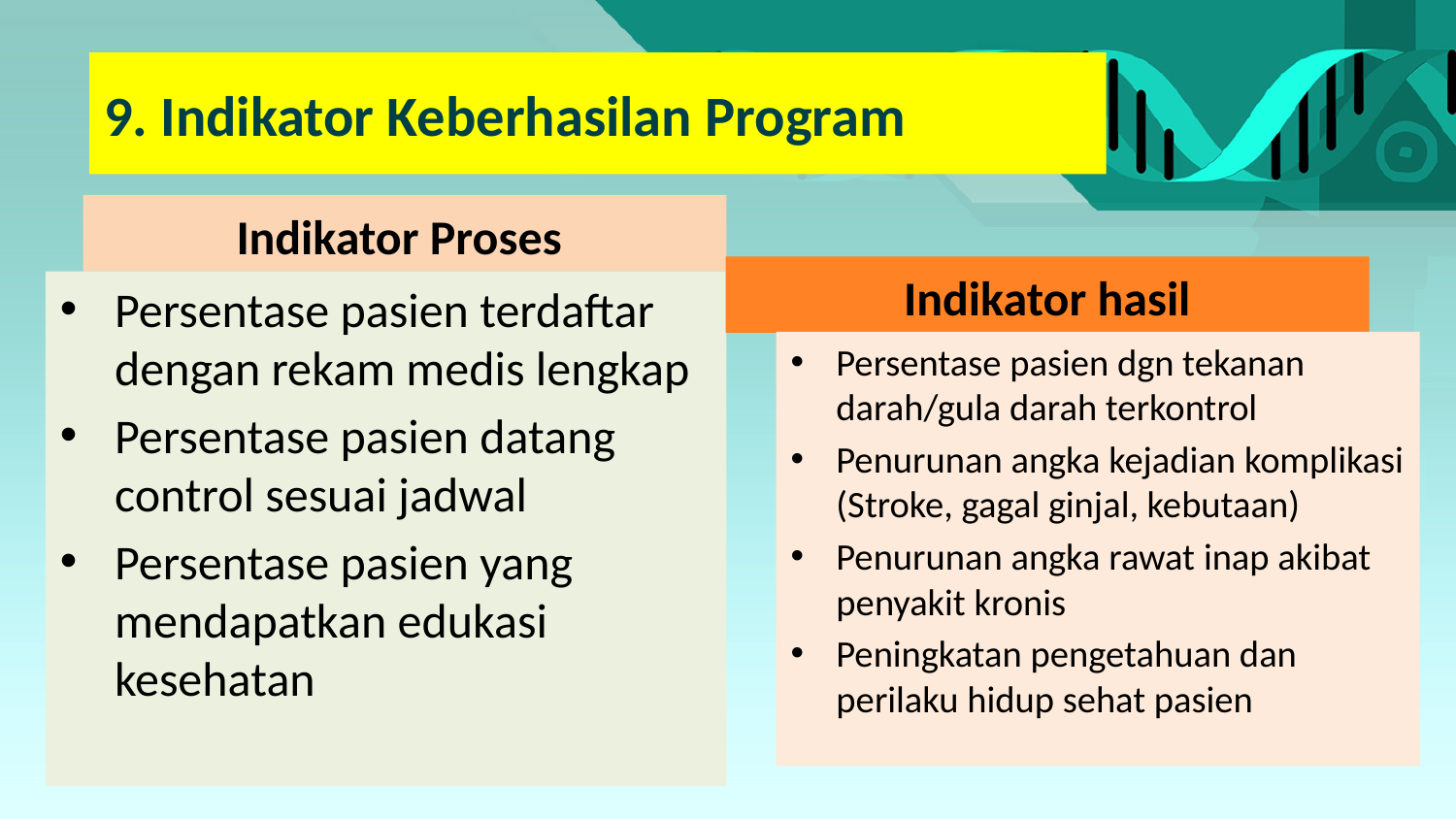

# 9. Indikator Keberhasilan Program
Indikator Proses
Indikator hasil
Persentase pasien terdaftar dengan rekam medis lengkap
Persentase pasien datang control sesuai jadwal
Persentase pasien yang mendapatkan edukasi kesehatan
Persentase pasien dgn tekanan darah/gula darah terkontrol
Penurunan angka kejadian komplikasi (Stroke, gagal ginjal, kebutaan)
Penurunan angka rawat inap akibat penyakit kronis
Peningkatan pengetahuan dan perilaku hidup sehat pasien